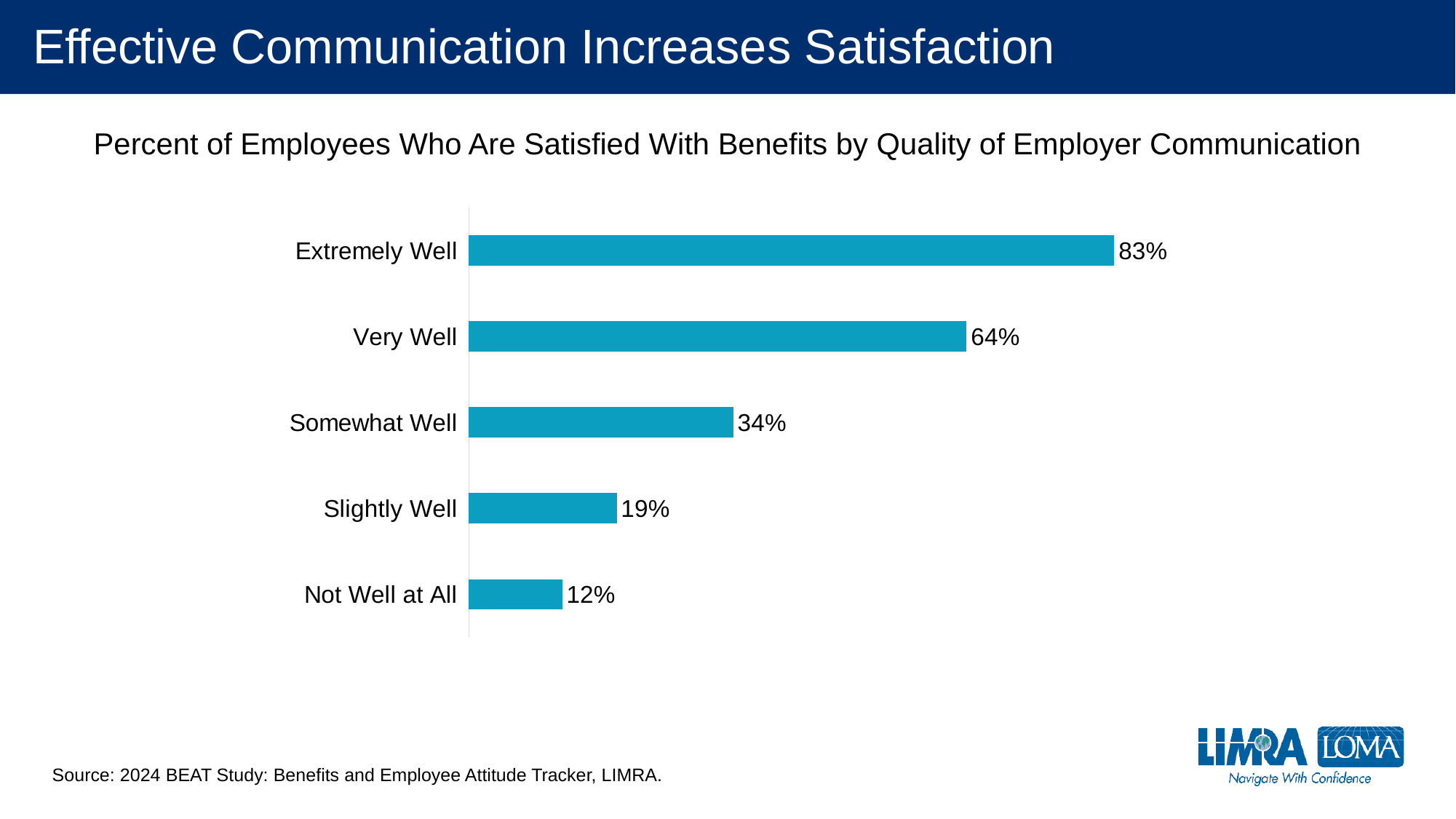

# Effective Communication Increases Satisfaction
Percent of Employees Who Are Satisfied With Benefits by Quality of Employer Communication

### Chart

| Category |  |
|---|---|
| Not Well at All  | 0.12 |
| Slightly Well  | 0.19 |
| Somewhat Well  | 0.34 |
| Very Well  | 0.64 |
| Extremely Well  | 0.83 |
Source: 2024 BEAT Study: Benefits and Employee Attitude Tracker, LIMRA.